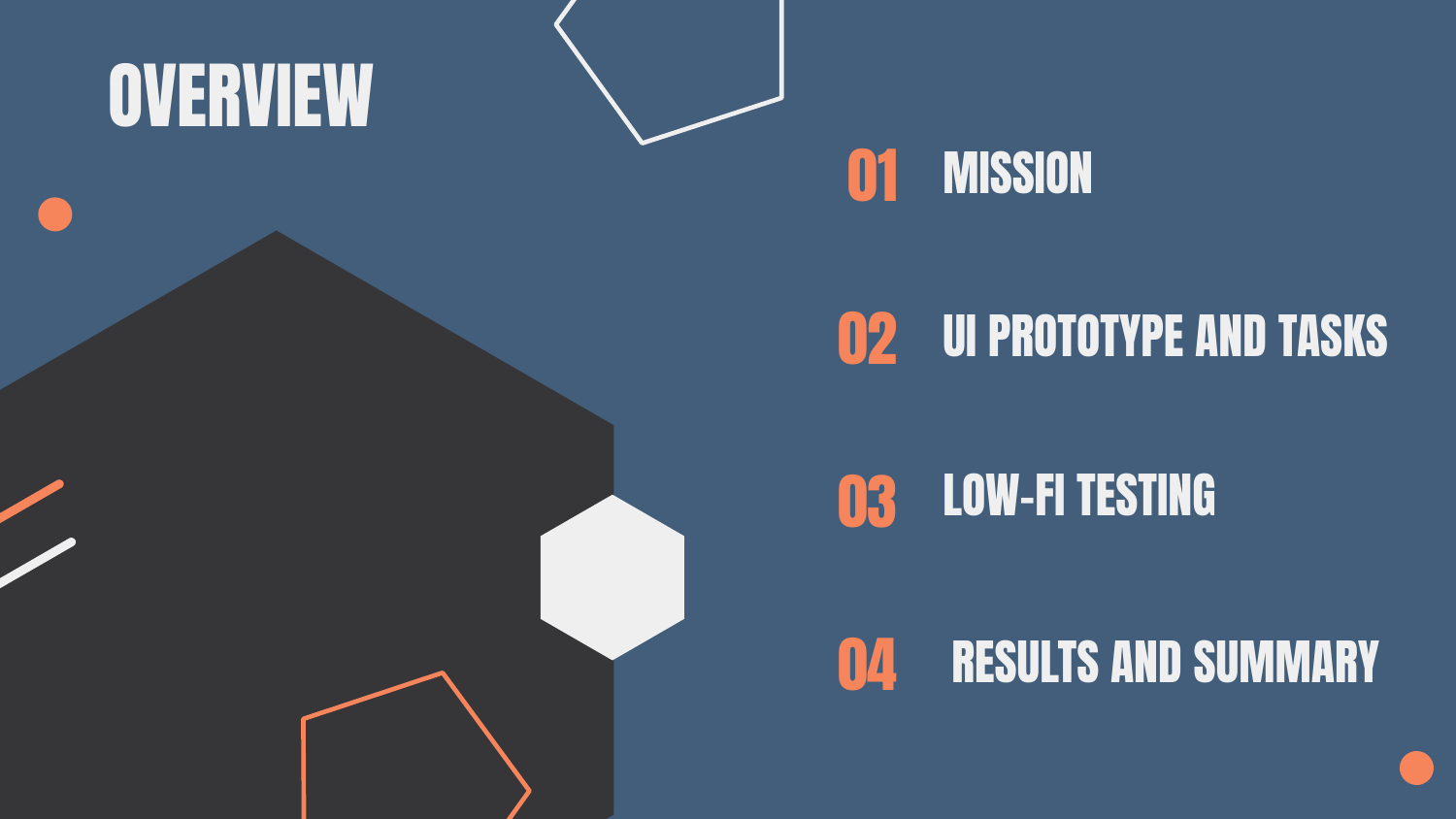

# OVERVIEW
01
MISSION
02
UI PROTOTYPE AND TASKS
03
LOW-FI TESTING
04
RESULTS AND SUMMARY